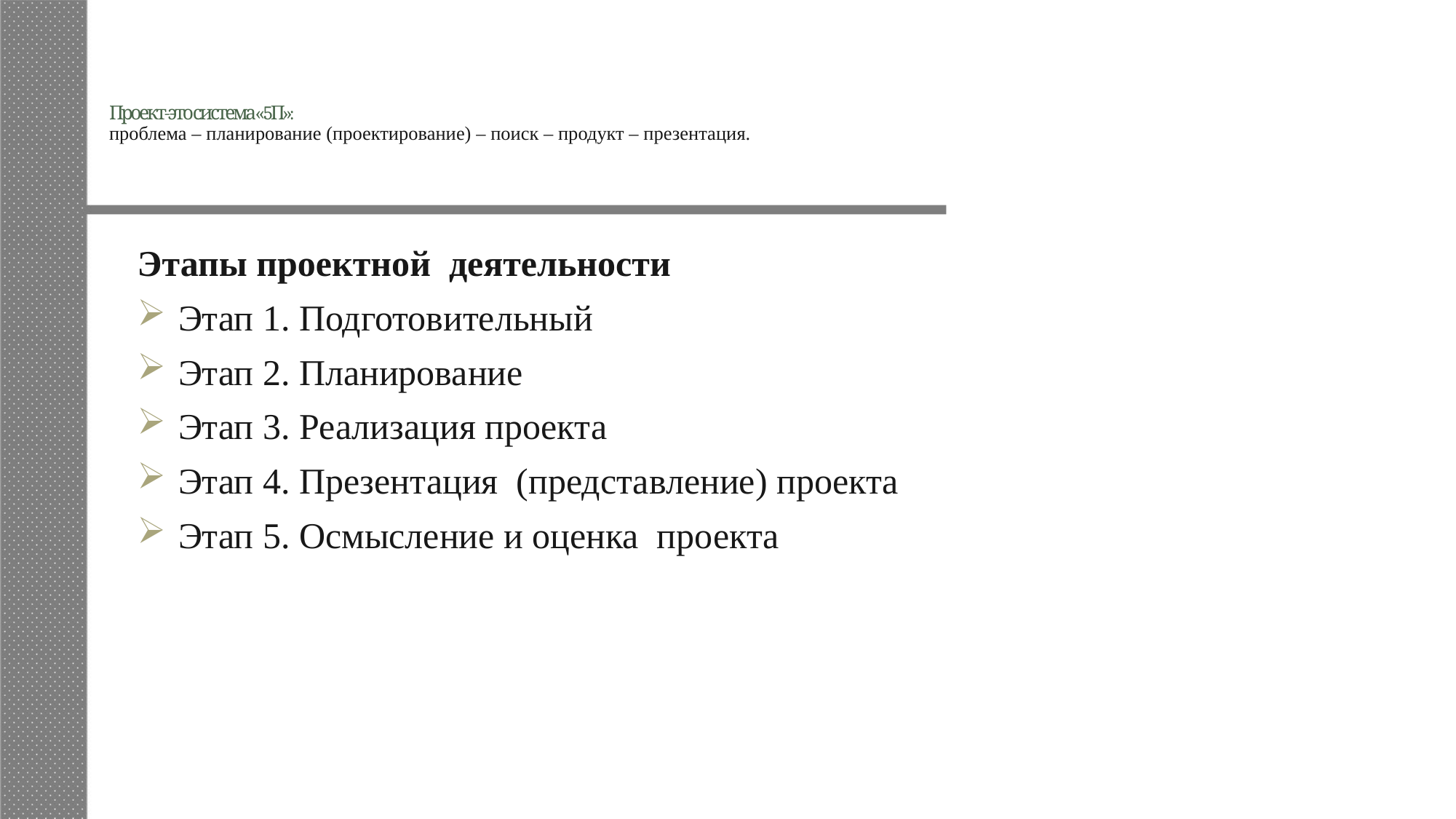

# Проект-это система «5П»: проблема – планирование (проектирование) – поиск – продукт – презентация.
Этапы проектной  деятельности
Этап 1. Подготовительный
Этап 2. Планирование
Этап 3. Реализация проекта
Этап 4. Презентация  (представление) проекта
Этап 5. Осмысление и оценка  проекта